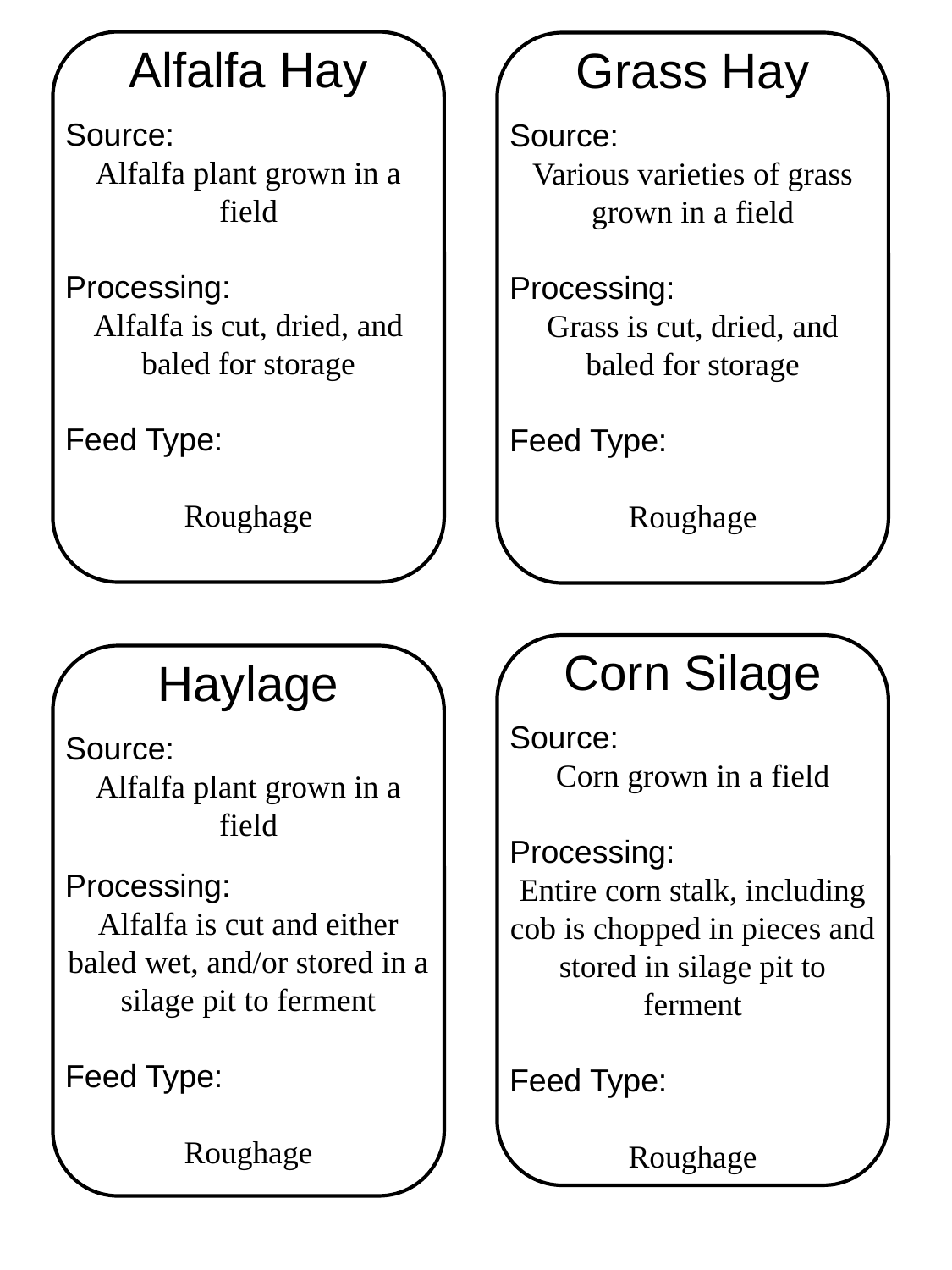

Alfalfa Hay

Source:
Alfalfa plant grown in a field

Processing:
Alfalfa is cut, dried, and baled for storage

Feed Type:

Roughage

Grass Hay

Source:
Various varieties of grass grown in a field

Processing:
Grass is cut, dried, and baled for storage

Feed Type:

Roughage

Corn Silage

Source:
Corn grown in a field

Processing:
Entire corn stalk, including cob is chopped in pieces and stored in silage pit to ferment

Feed Type:

Roughage

Haylage

Source:
Alfalfa plant grown in a field

Processing:
Alfalfa is cut and either baled wet, and/or stored in a silage pit to ferment

Feed Type:

Roughage